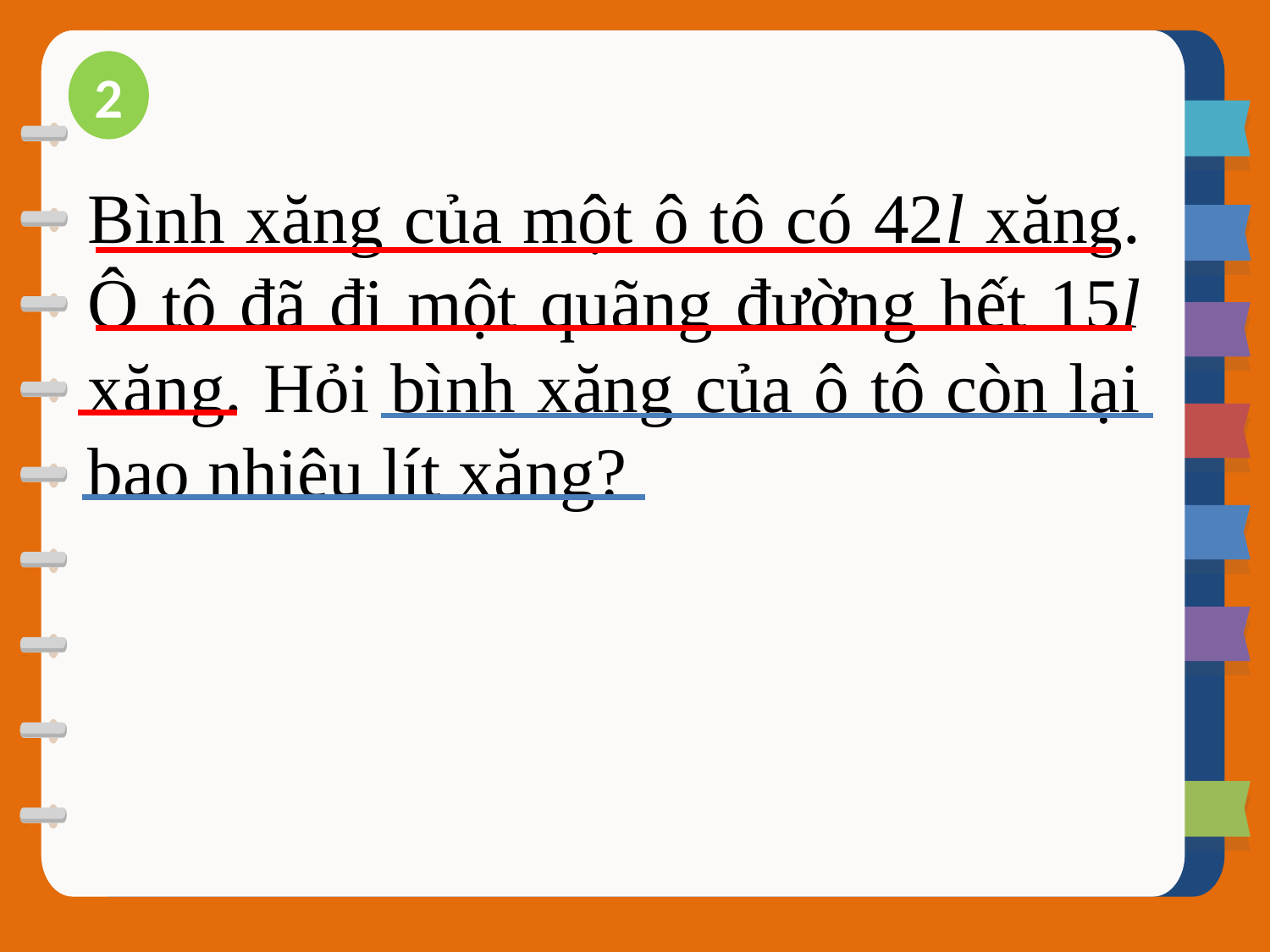

2
Bình xăng của một ô tô có 42l xăng. Ô tô đã đi một quãng đường hết 15l xăng. Hỏi bình xăng của ô tô còn lại bao nhiêu lít xăng?